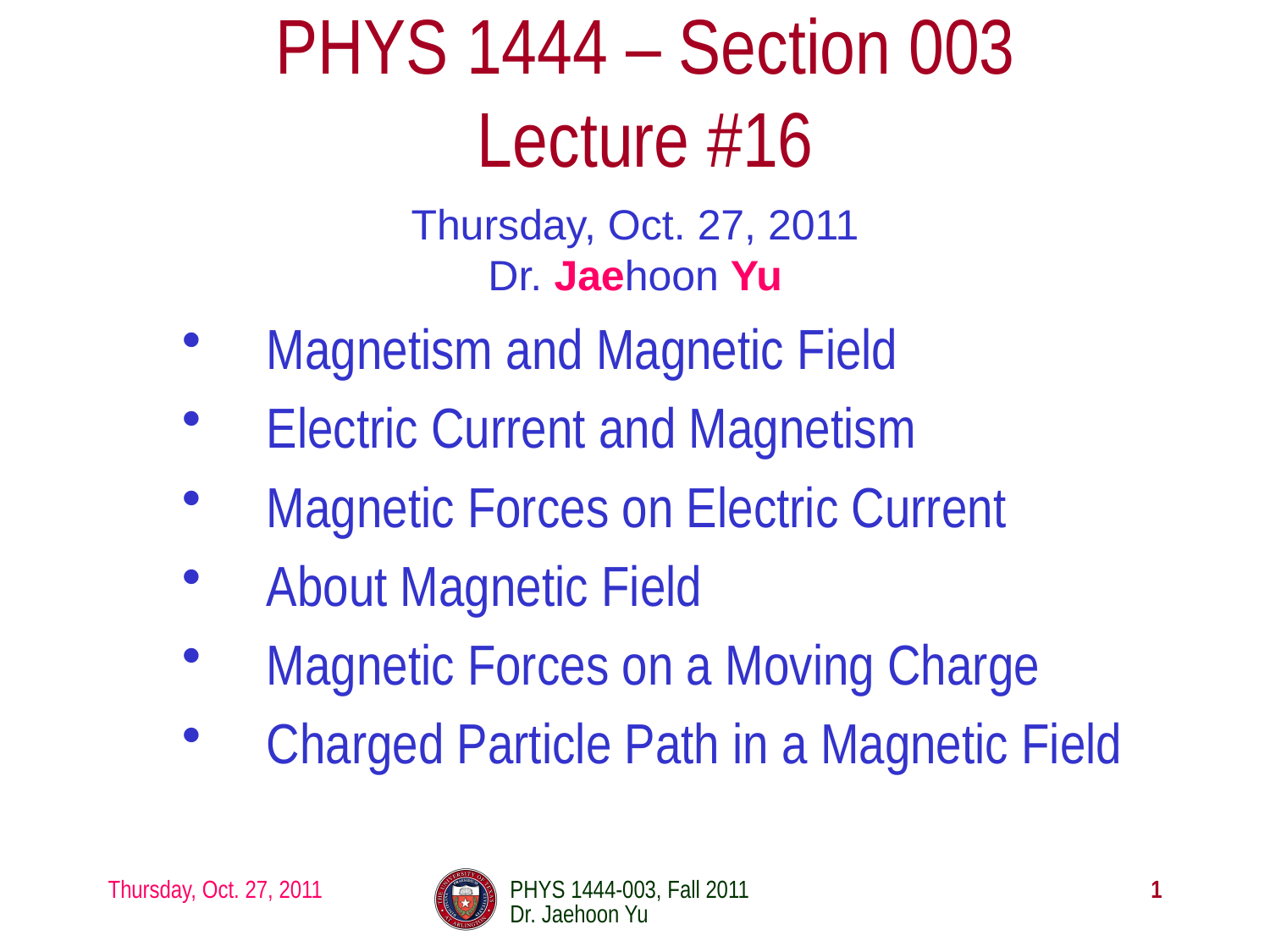

# PHYS 1444 – Section 003 Lecture #16
Thursday, Oct. 27, 2011
Dr. Jaehoon Yu
Magnetism and Magnetic Field
Electric Current and Magnetism
Magnetic Forces on Electric Current
About Magnetic Field
Magnetic Forces on a Moving Charge
Charged Particle Path in a Magnetic Field

Thursday, Oct. 27, 2011
PHYS 1444-003, Fall 2011             Dr. Jaehoon Yu
1